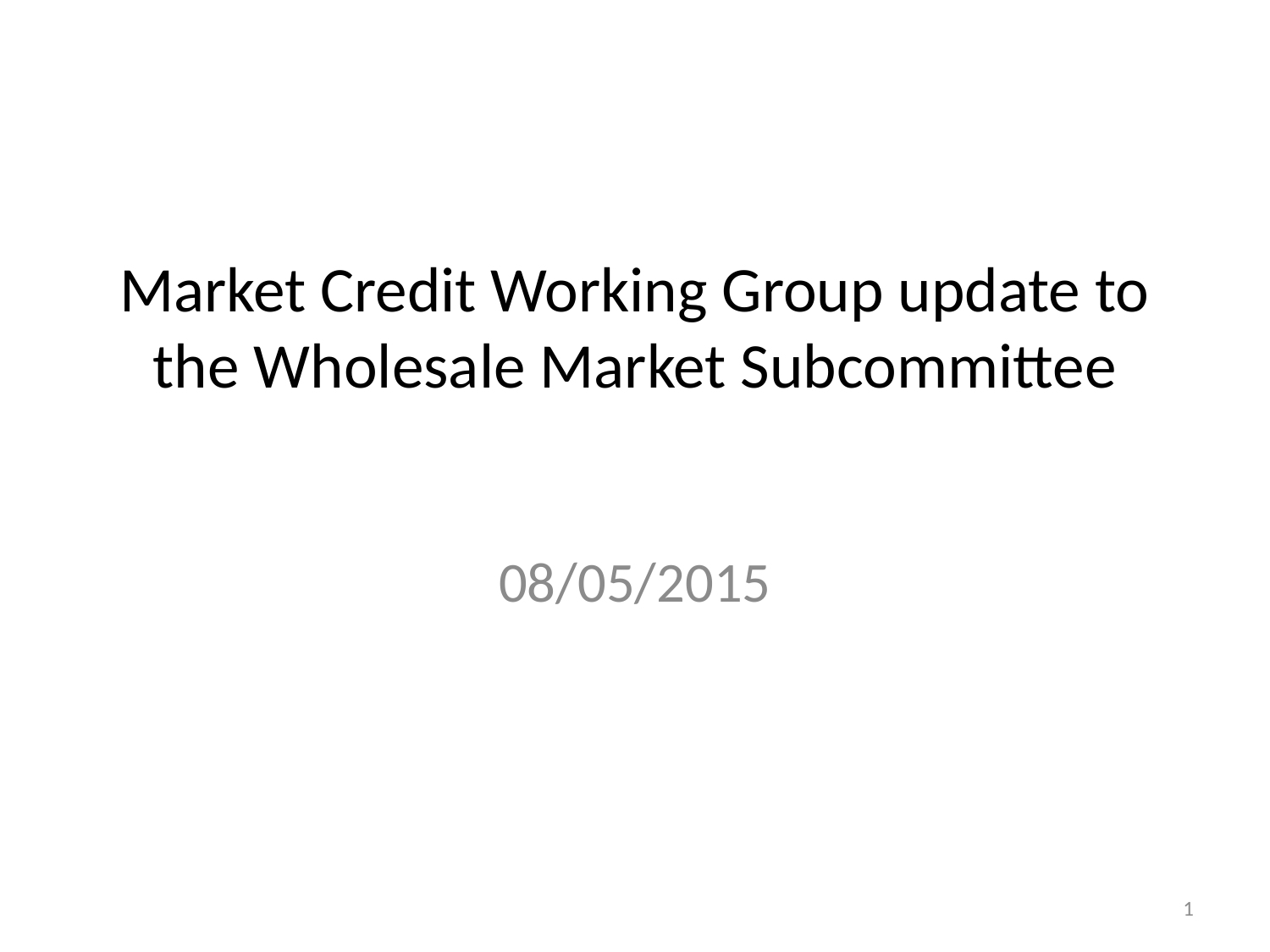

# Market Credit Working Group update to the Wholesale Market Subcommittee
08/05/2015
1